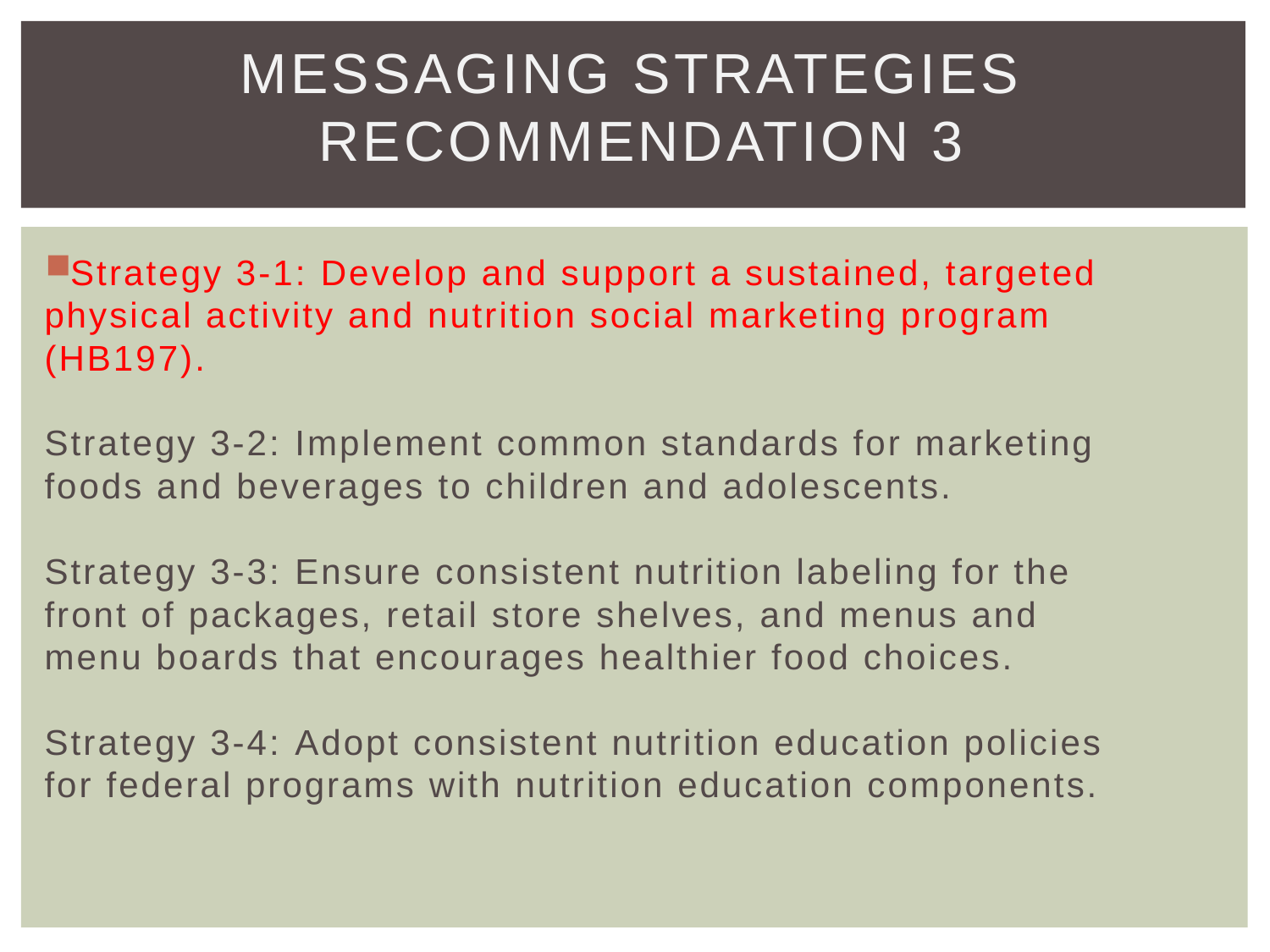

# Messaging Strategies Recommendation 3
Strategy 3-1: Develop and support a sustained, targeted physical activity and nutrition social marketing program (HB197).
Strategy 3-2: Implement common standards for marketing foods and beverages to children and adolescents.  
Strategy 3-3: Ensure consistent nutrition labeling for the front of packages, retail store shelves, and menus and menu boards that encourages healthier food choices.
Strategy 3-4: Adopt consistent nutrition education policies for federal programs with nutrition education components.